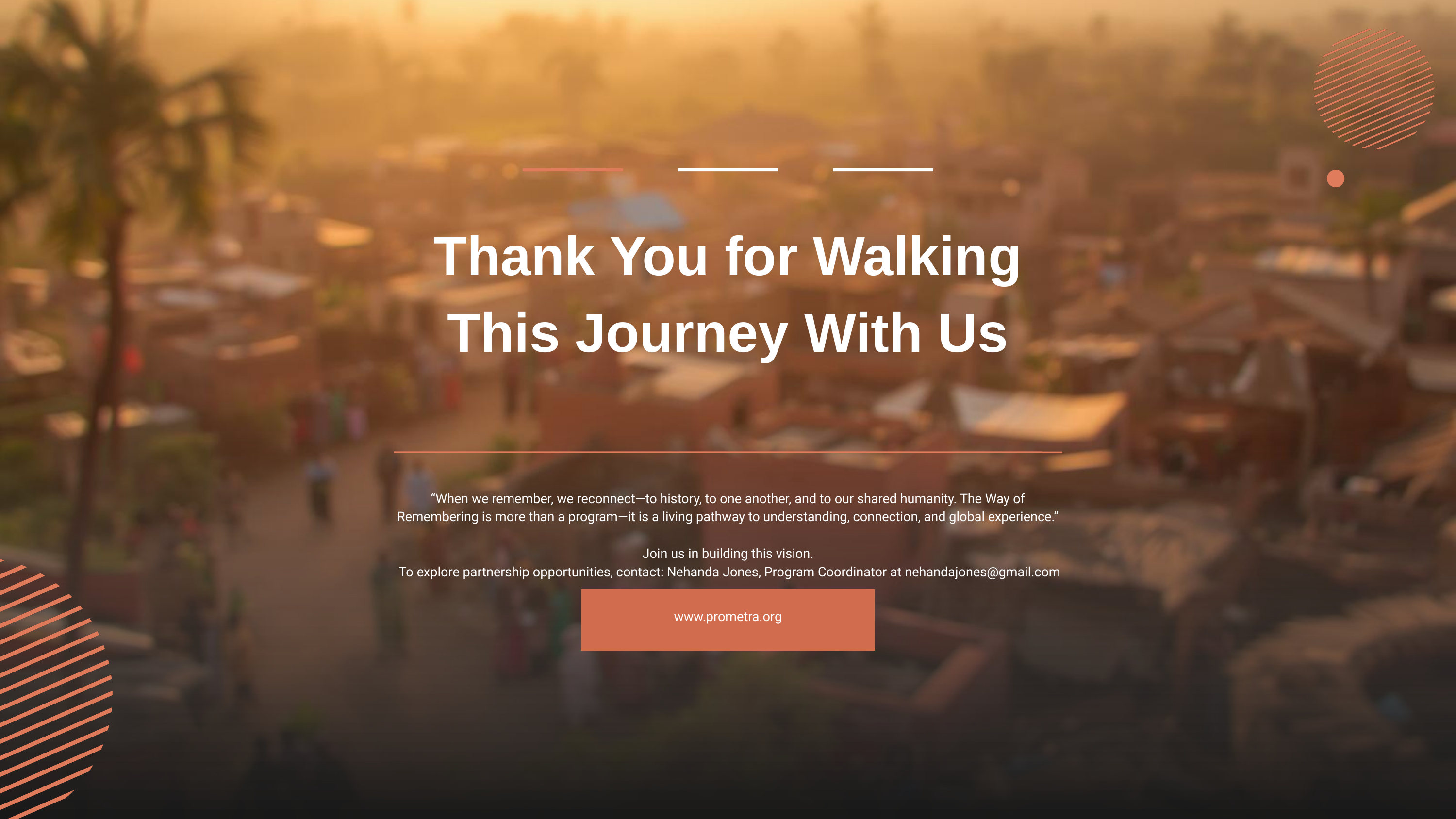

Thank You for Walking This Journey With Us

“When we remember, we reconnect—to history, to one another, and to our shared humanity. The Way of Remembering is more than a program—it is a living pathway to understanding, connection, and global experience.”

Join us in building this vision.
 To explore partnership opportunities, contact: Nehanda Jones, Program Coordinator at nehandajones@gmail.com

www.prometra.org